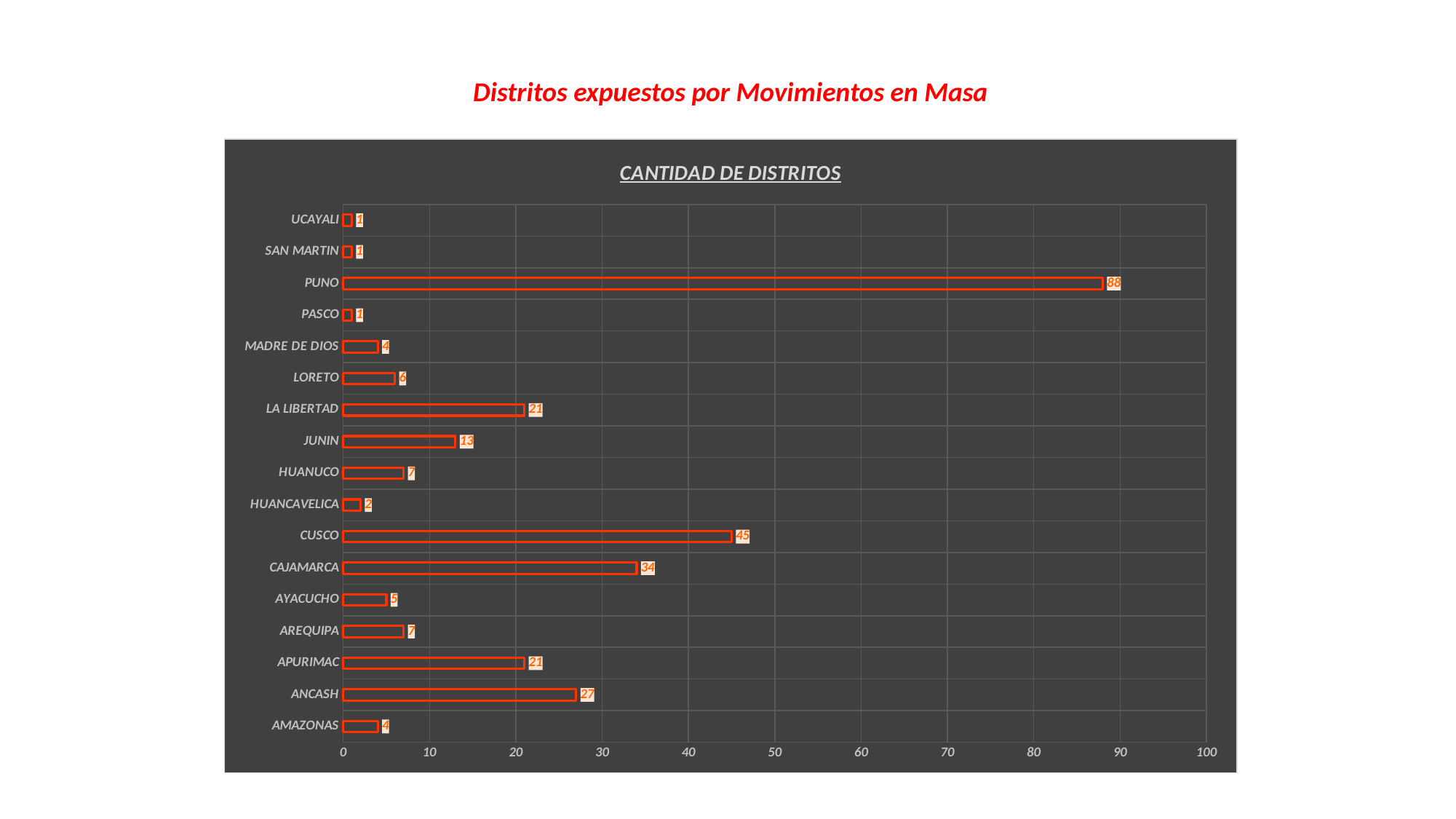

Distritos expuestos por Movimientos en Masa

### Chart: CANTIDAD DE DISTRITOS

| Category | CANTIDAD DE DISTRITOS |
|---|---|
| AMAZONAS | 4.0 |
| ANCASH | 27.0 |
| APURIMAC | 21.0 |
| AREQUIPA | 7.0 |
| AYACUCHO | 5.0 |
| CAJAMARCA | 34.0 |
| CUSCO | 45.0 |
| HUANCAVELICA | 2.0 |
| HUANUCO | 7.0 |
| JUNIN | 13.0 |
| LA LIBERTAD | 21.0 |
| LORETO | 6.0 |
| MADRE DE DIOS | 4.0 |
| PASCO | 1.0 |
| PUNO | 88.0 |
| SAN MARTIN | 1.0 |
| UCAYALI | 1.0 |